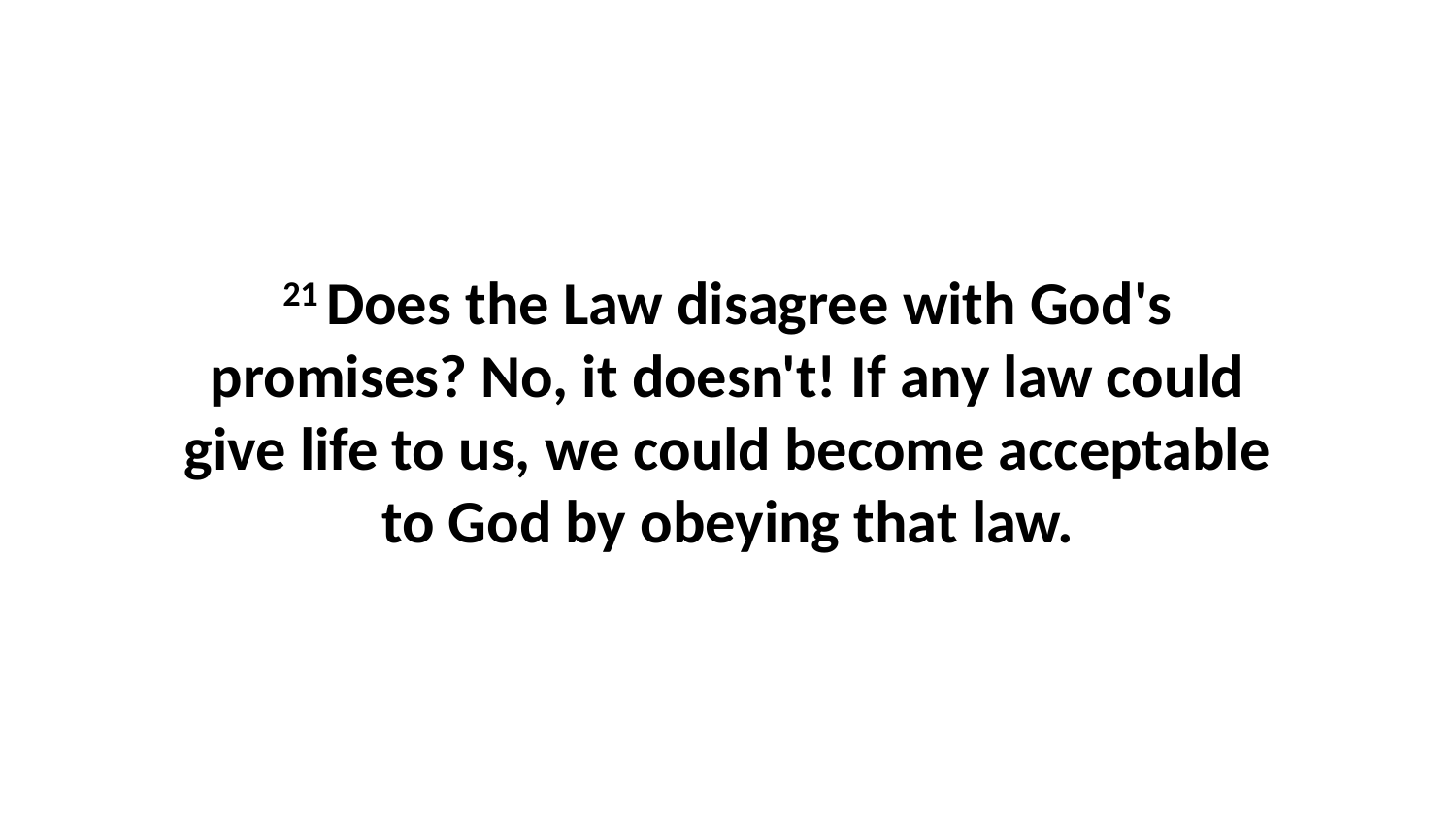

21 Does the Law disagree with God's promises? No, it doesn't! If any law could give life to us, we could become acceptable to God by obeying that law.